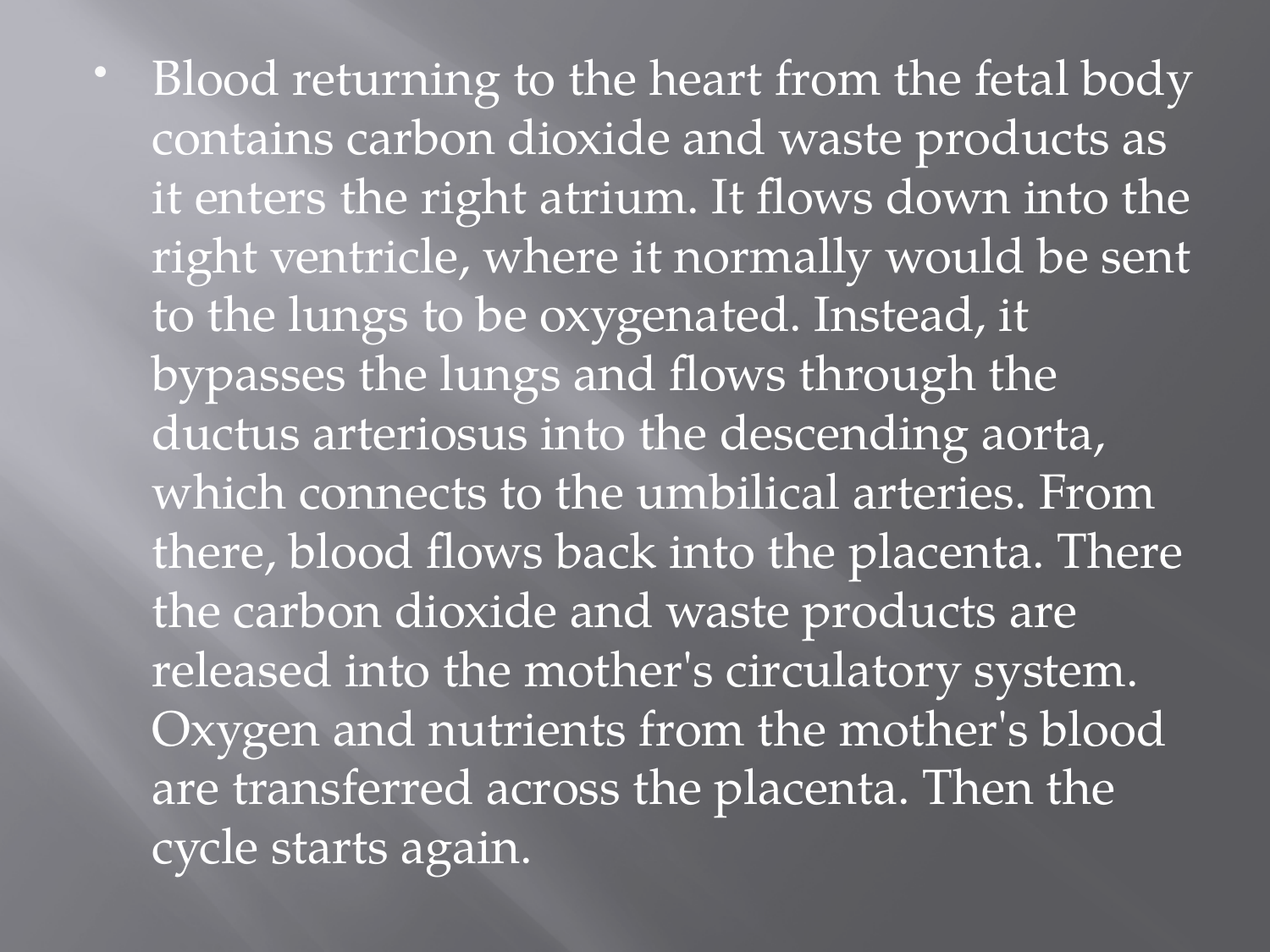

Blood returning to the heart from the fetal body contains carbon dioxide and waste products as it enters the right atrium. It flows down into the right ventricle, where it normally would be sent to the lungs to be oxygenated. Instead, it bypasses the lungs and flows through the ductus arteriosus into the descending aorta, which connects to the umbilical arteries. From there, blood flows back into the placenta. There the carbon dioxide and waste products are released into the mother's circulatory system. Oxygen and nutrients from the mother's blood are transferred across the placenta. Then the cycle starts again.